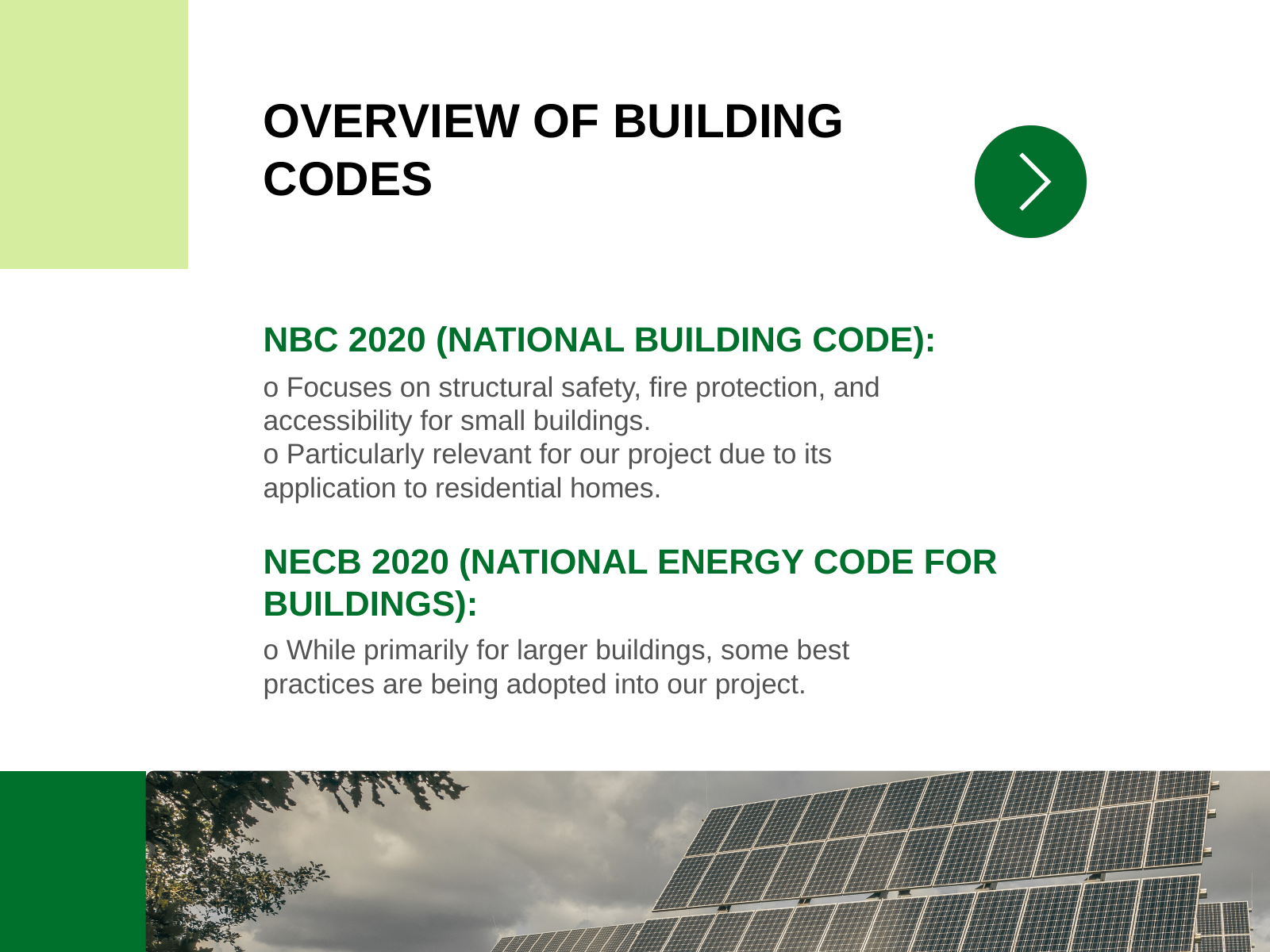

OVERVIEW OF BUILDING CODES

NBC 2020 (NATIONAL BUILDING CODE):
o Focuses on structural safety, fire protection, and accessibility for small buildings.
o Particularly relevant for our project due to its application to residential homes.
NECB 2020 (NATIONAL ENERGY CODE FOR BUILDINGS):
o While primarily for larger buildings, some best practices are being adopted into our project.